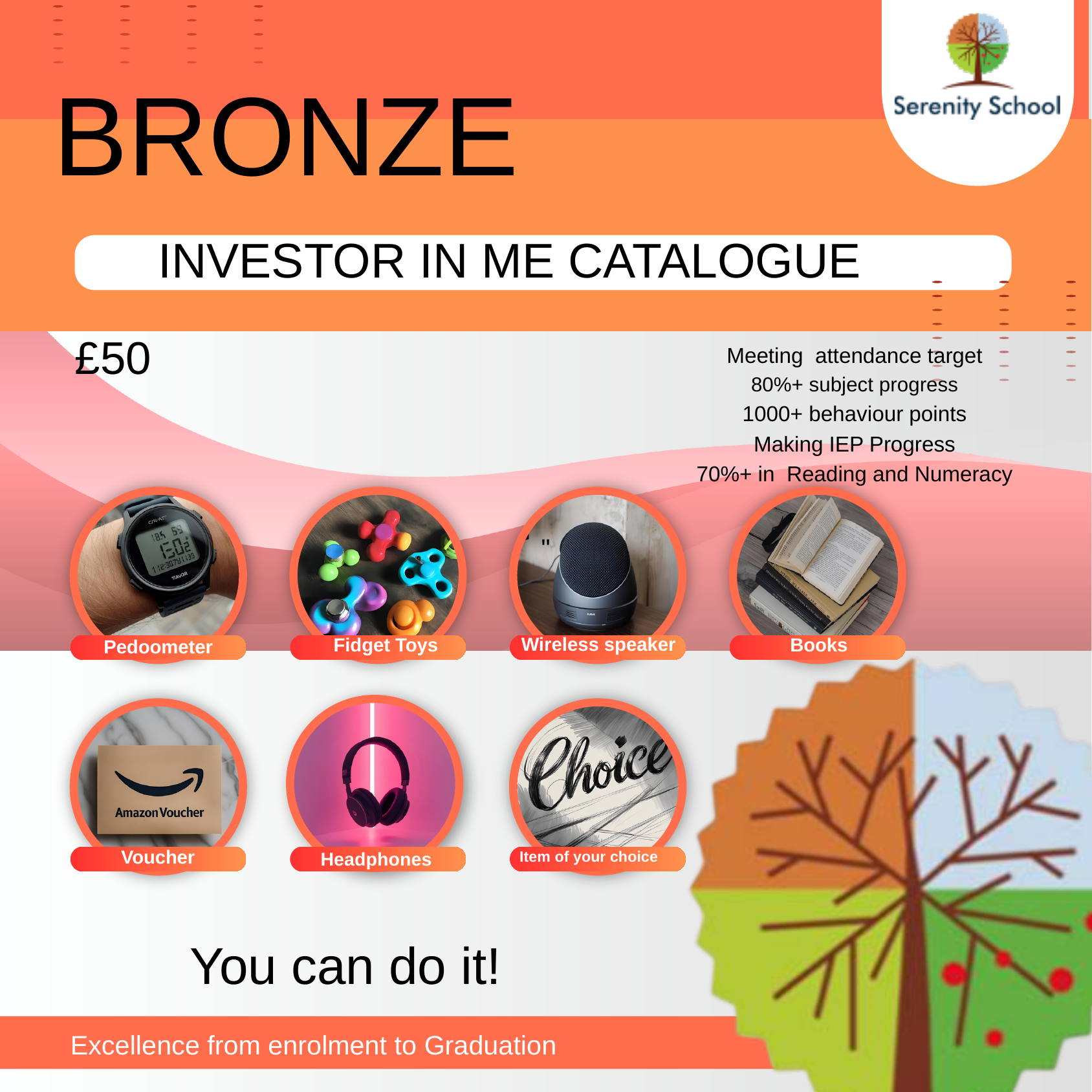

BRONZE

INVESTOR IN ME CATALOGUE

£50
Meeting  attendance target
80%+ subject progress
1000+ behaviour points
Making IEP Progress
70%+ in  Reading and Numeracy

"

Wireless speaker
Fidget Toys
Books
Pedoometer

Voucher
Item of your choice
Headphones
You can do it!

Excellence from enrolment to Graduation